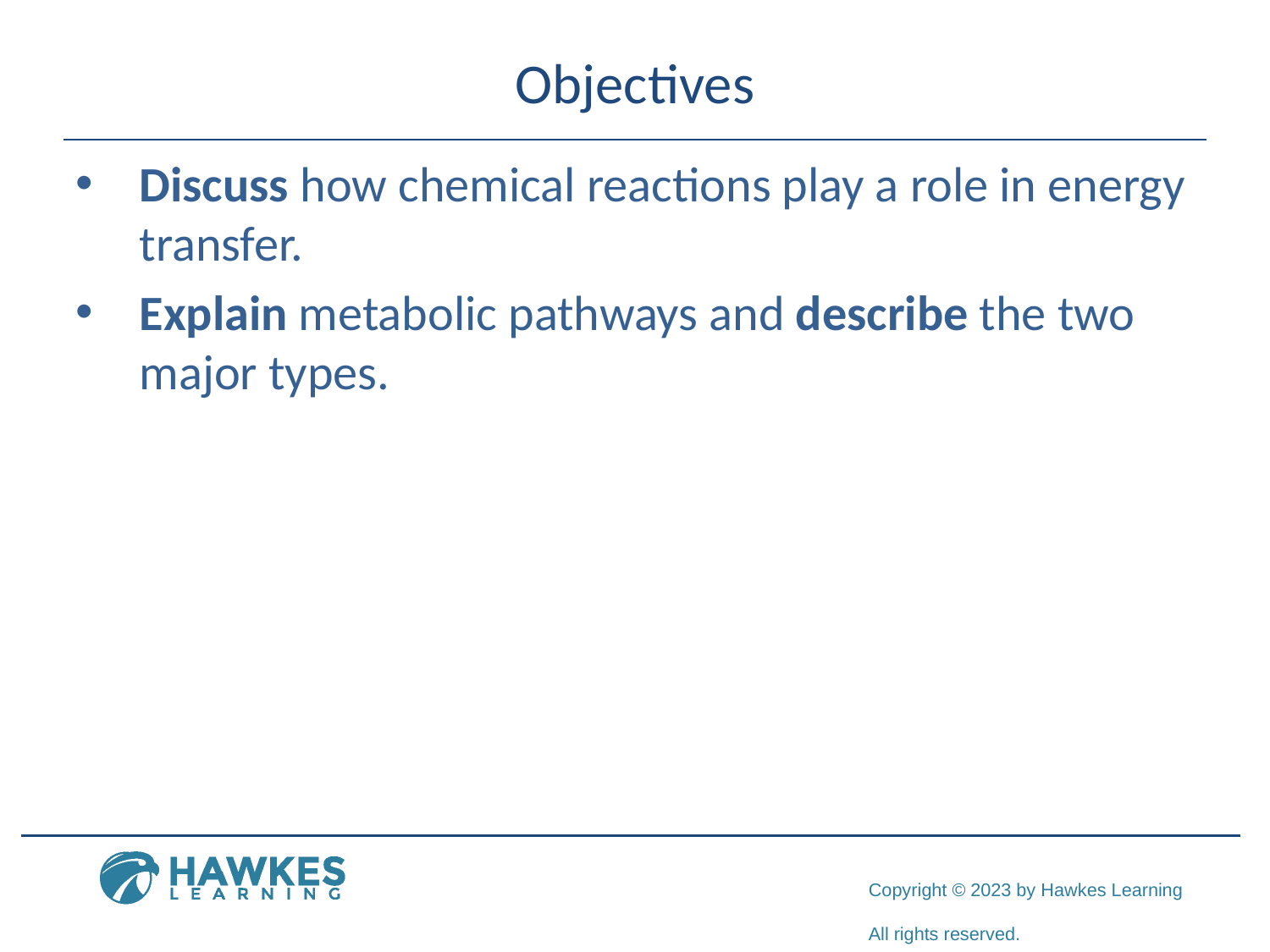

# Objectives
Discuss how chemical reactions play a role in energy transfer.
Explain metabolic pathways and describe the two major types.